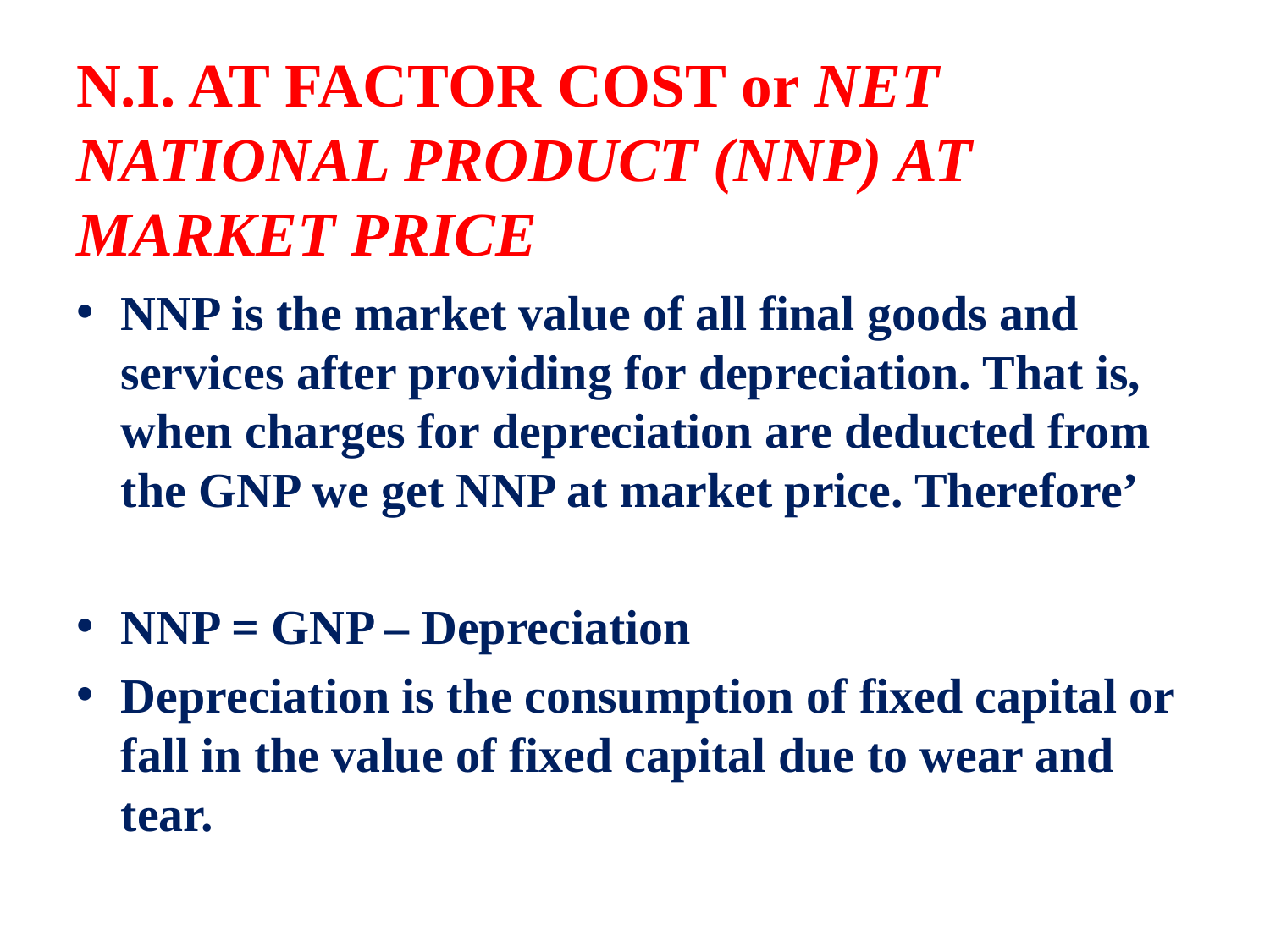

# N.I. AT FACTOR COST or NET NATIONAL PRODUCT (NNP) AT MARKET PRICE
NNP is the market value of all final goods and services after providing for depreciation. That is, when charges for depreciation are deducted from the GNP we get NNP at market price. Therefore’

NNP = GNP – Depreciation
Depreciation is the consumption of fixed capital or fall in the value of fixed capital due to wear and tear.